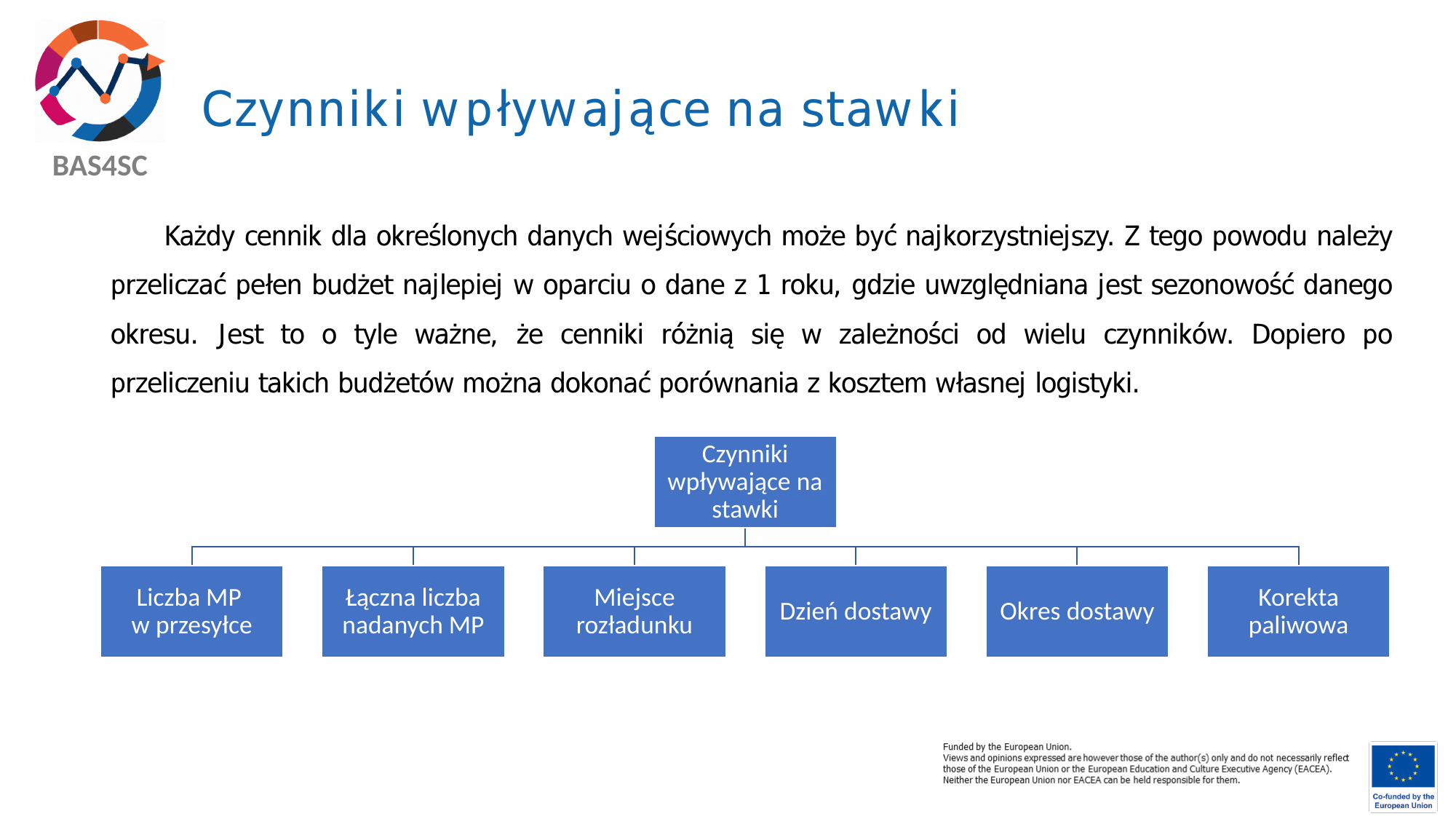

# Czynniki wpływające na stawki
Każdy cennik dla określonych danych wejściowych może być najkorzystniejszy. Z tego powodu należy przeliczać pełen budżet najlepiej w oparciu o dane z 1 roku, gdzie uwzględniana jest sezonowość danego okresu. Jest to o tyle ważne, że cenniki różnią się w zależności od wielu czynników. Dopiero po przeliczeniu takich budżetów można dokonać porównania z kosztem własnej logistyki.
Czynniki wpływające na stawki
Liczba MP
w przesyłce
Łączna liczba nadanych MP
Miejsce rozładunku
Dzień dostawy
Okres dostawy
Korekta paliwowa